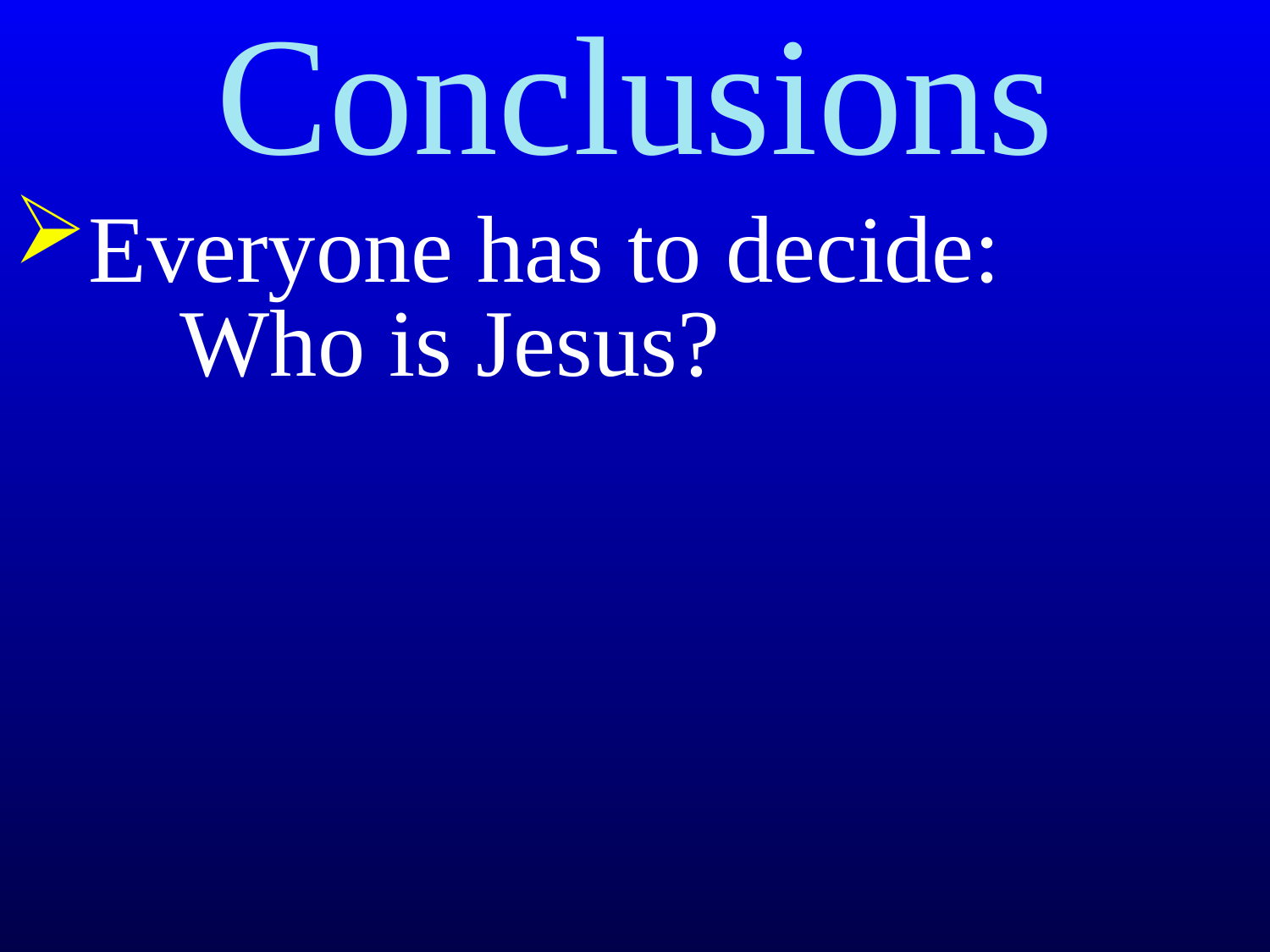

# Conclusions
Everyone has to decide:
       Who is Jesus?